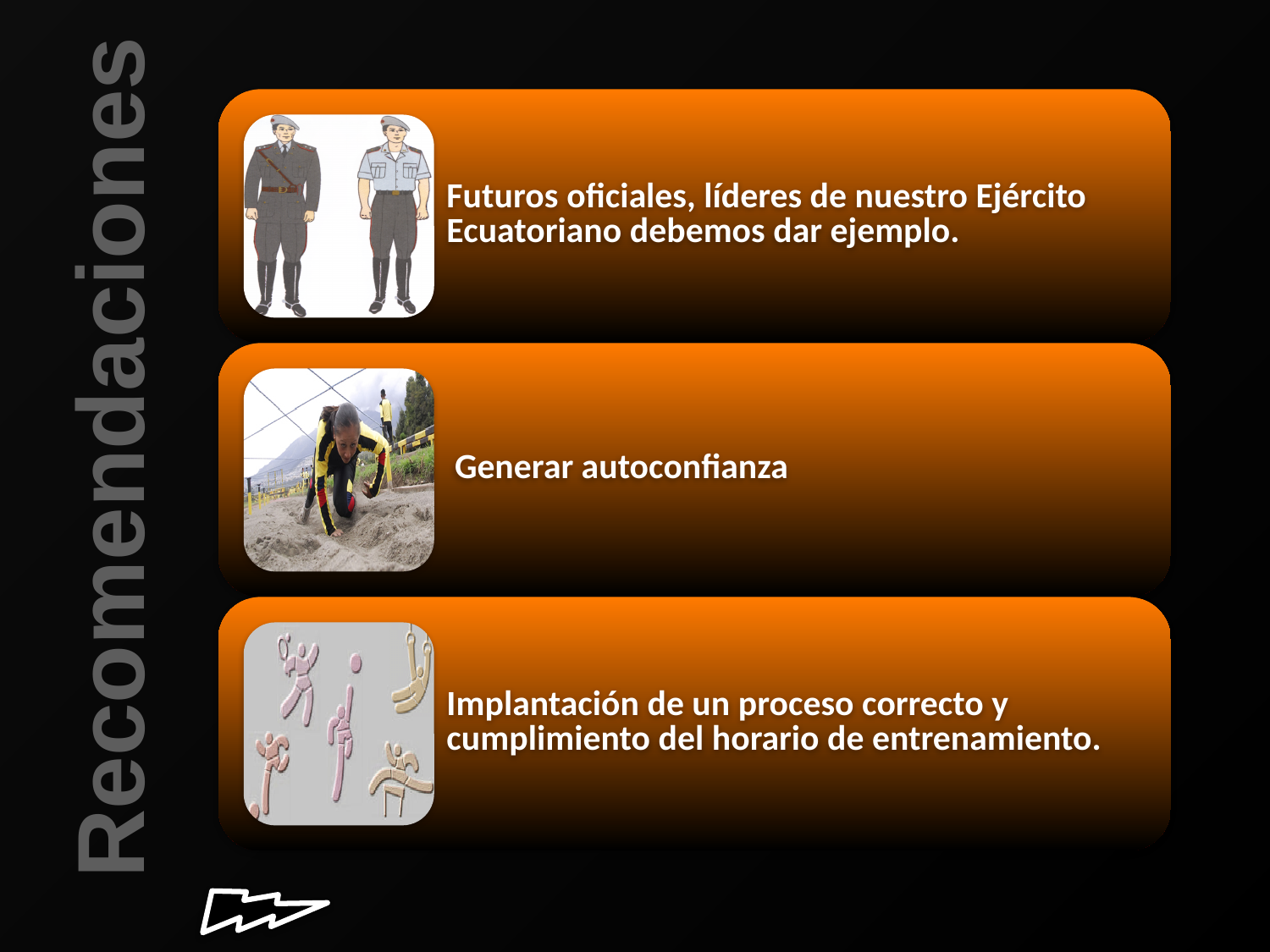

Futuros oficiales, líderes de nuestro Ejército Ecuatoriano debemos dar ejemplo.
 Generar autoconfianza
Implantación de un proceso correcto y cumplimiento del horario de entrenamiento.
Recomendaciones